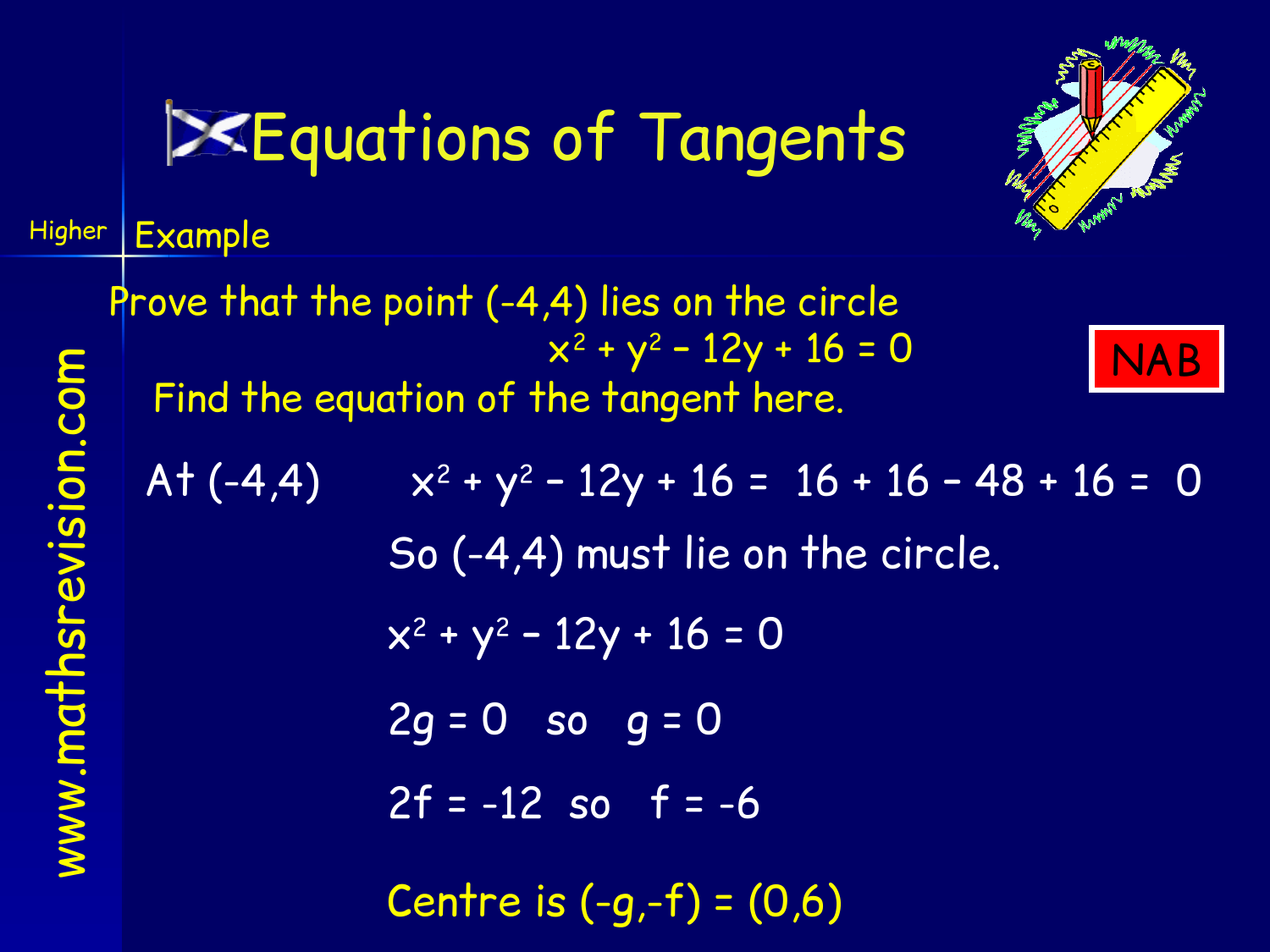

Equations of Tangents
Example
Prove that the point (-4,4) lies on the circle                                        x2 + y2 – 12y + 16 = 0

NAB
Find the equation of the tangent here.
At (-4,4)	 x2 + y2 – 12y + 16
=  16 + 16 – 48 + 16
=  0
So (-4,4) must lie on the circle.
x2 + y2 – 12y + 16 = 0
2g = 0   so   g = 0
2f = -12  so   f = -6
Centre is (-g,-f) = (0,6)